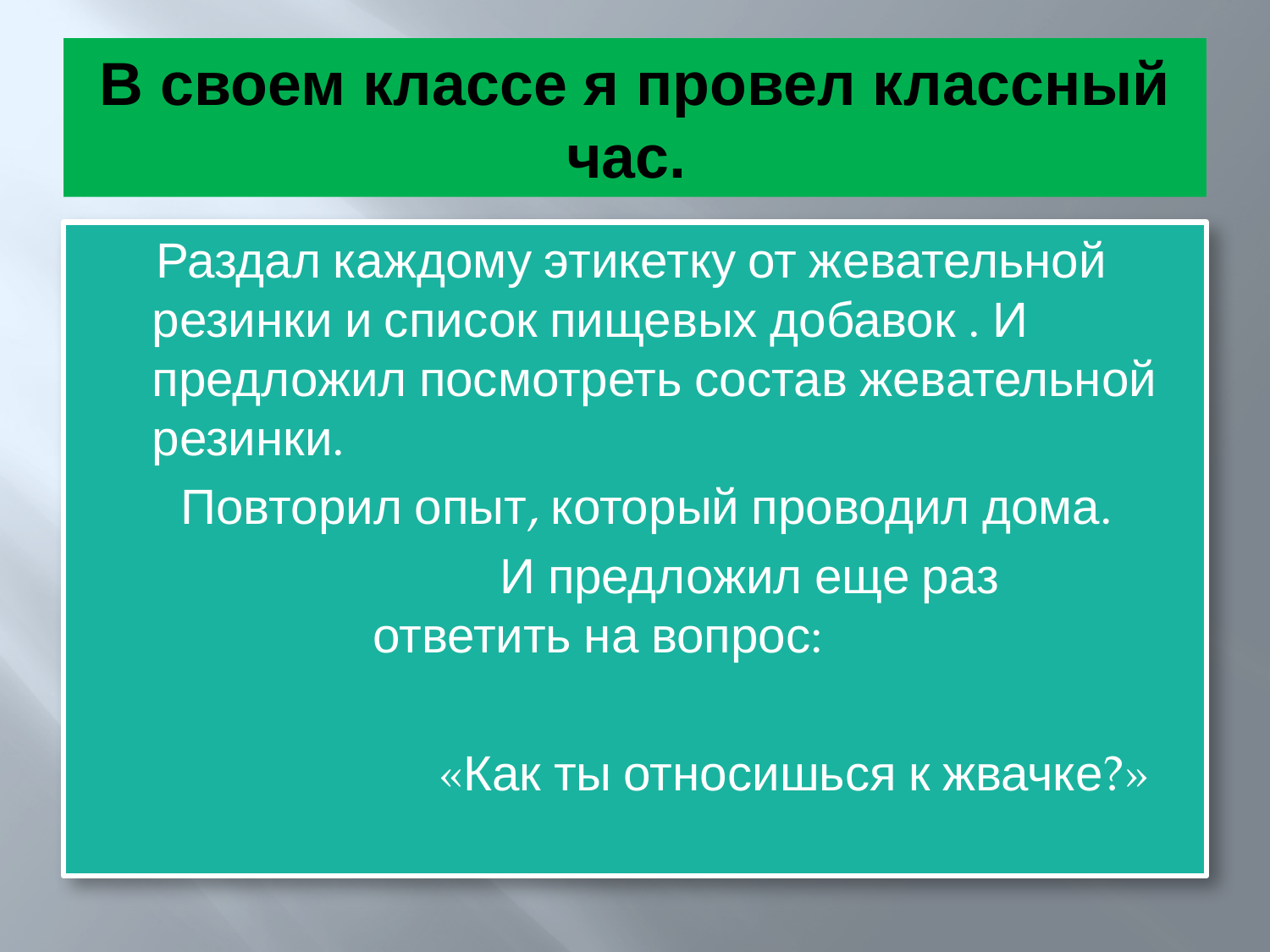

# В своем классе я провел классный час.
     Раздал каждому этикетку от жевательной резинки и список пищевых добавок . И предложил посмотреть состав жевательной резинки.
       Повторил опыт, который проводил дома.
                                 И предложил еще раз                                  ответить на вопрос:

                            «Как ты относишься к жвачке?»